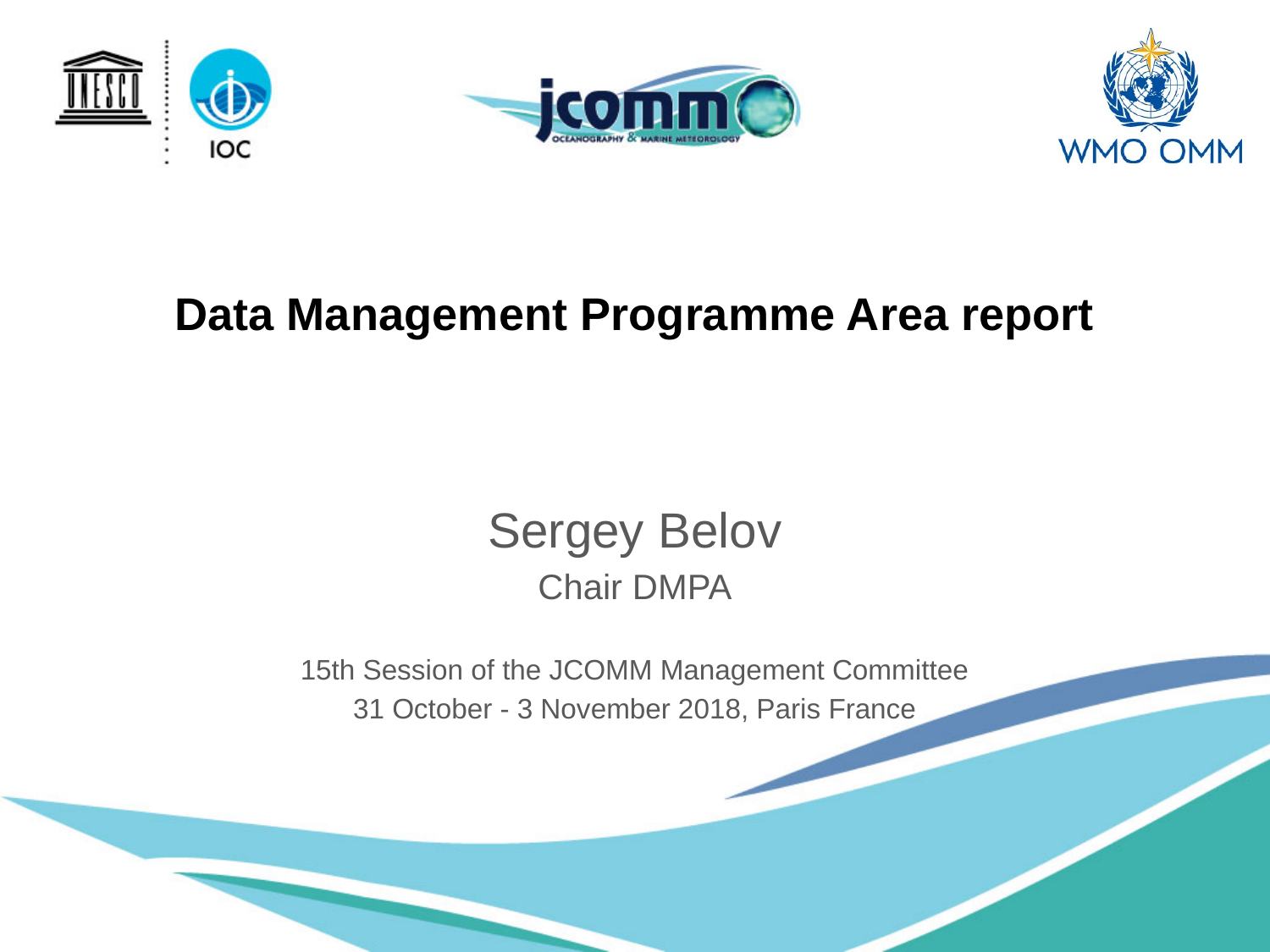

# Data Management Programme Area report
Sergey Belov
Chair DMPA

15th Session of the JCOMM Management Committee
31 October - 3 November 2018, Paris France